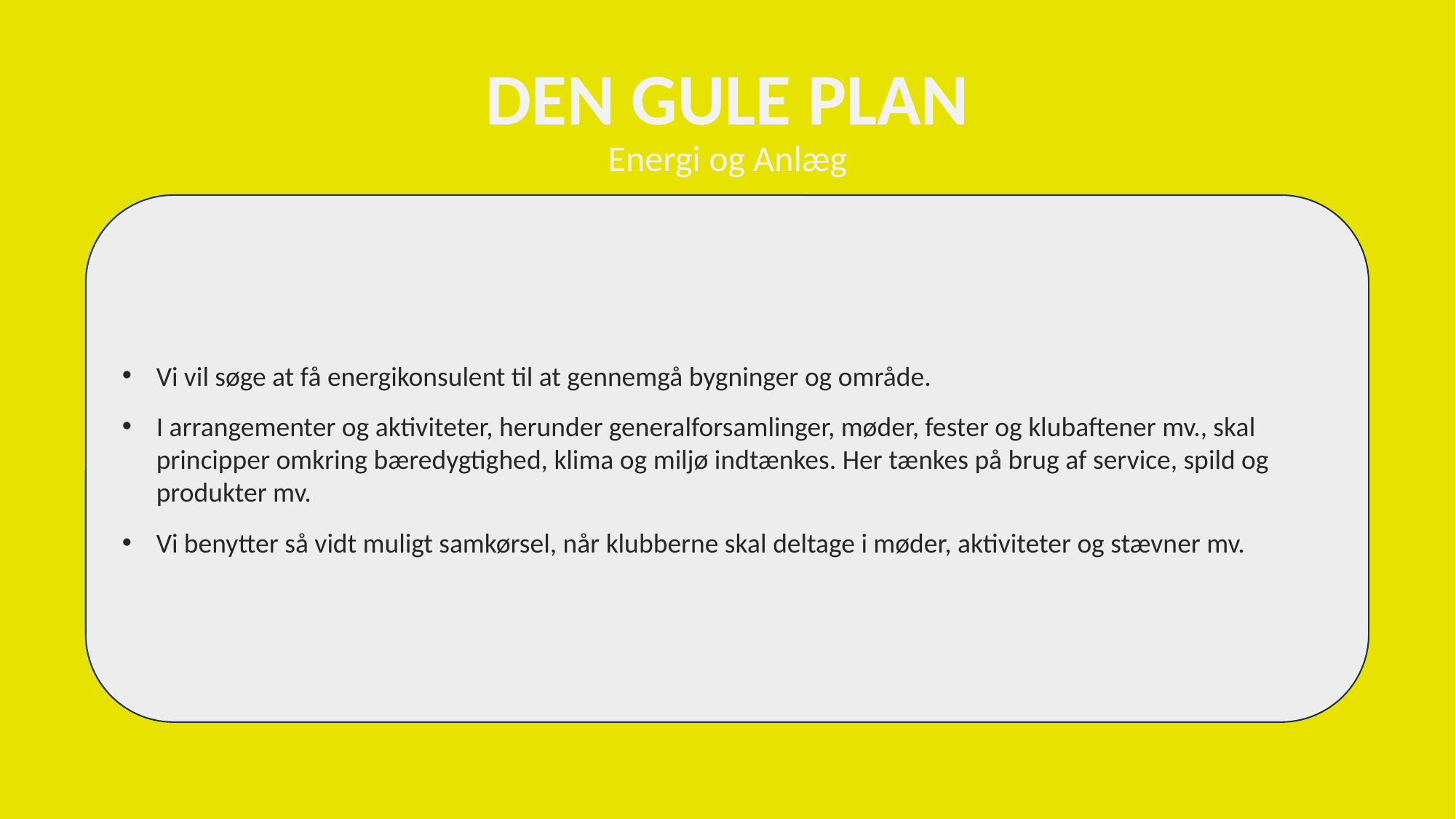

DEN GULE PLAN
Energi og Anlæg
Vi vil søge at få energikonsulent til at gennemgå bygninger og område.
I arrangementer og aktiviteter, herunder generalforsamlinger, møder, fester og klubaftener mv., skal principper omkring bæredygtighed, klima og miljø indtænkes. Her tænkes på brug af service, spild og produkter mv.
Vi benytter så vidt muligt samkørsel, når klubberne skal deltage i møder, aktiviteter og stævner mv.